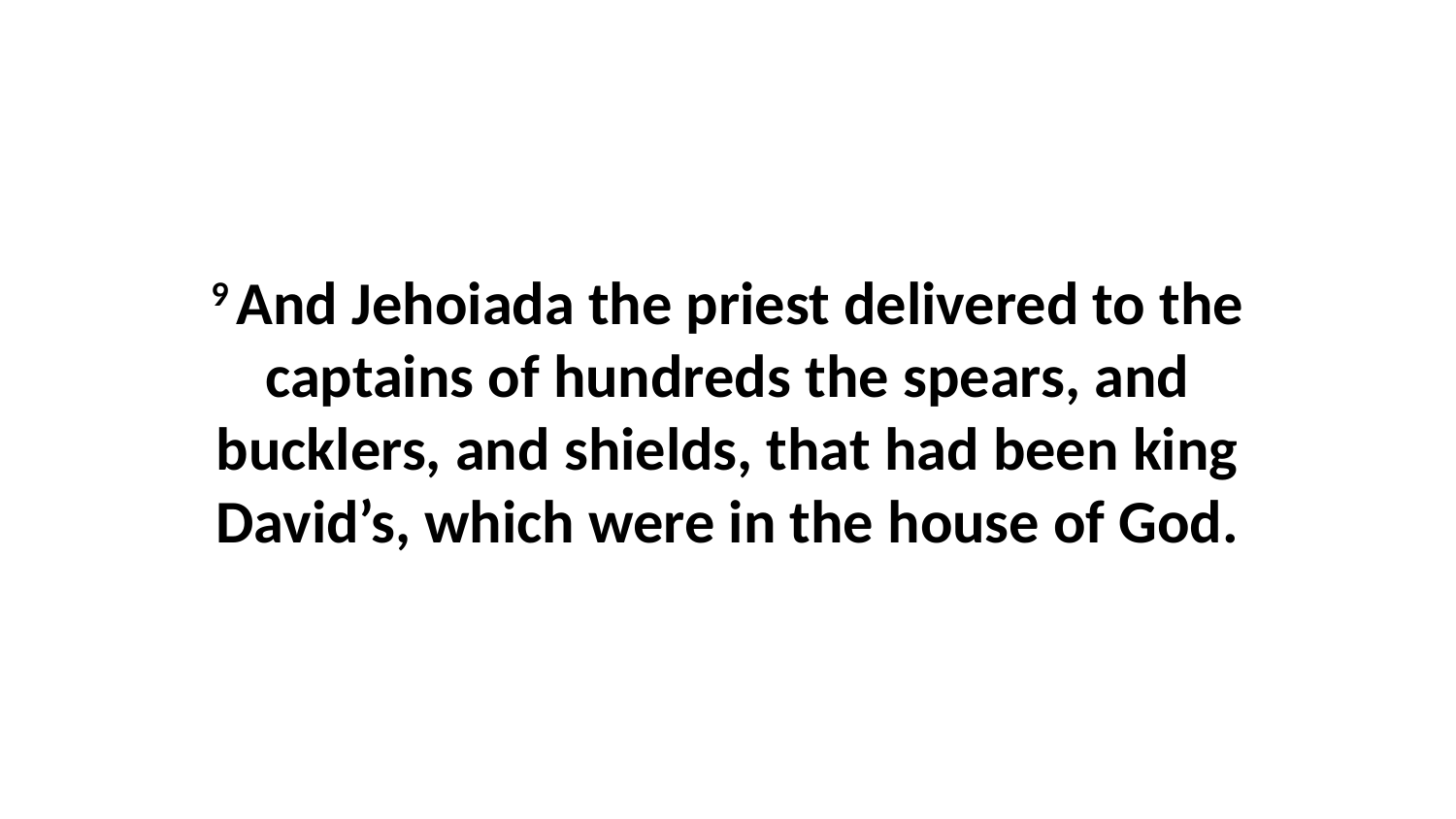

9 And Jehoiada the priest delivered to the captains of hundreds the spears, and bucklers, and shields, that had been king David’s, which were in the house of God.